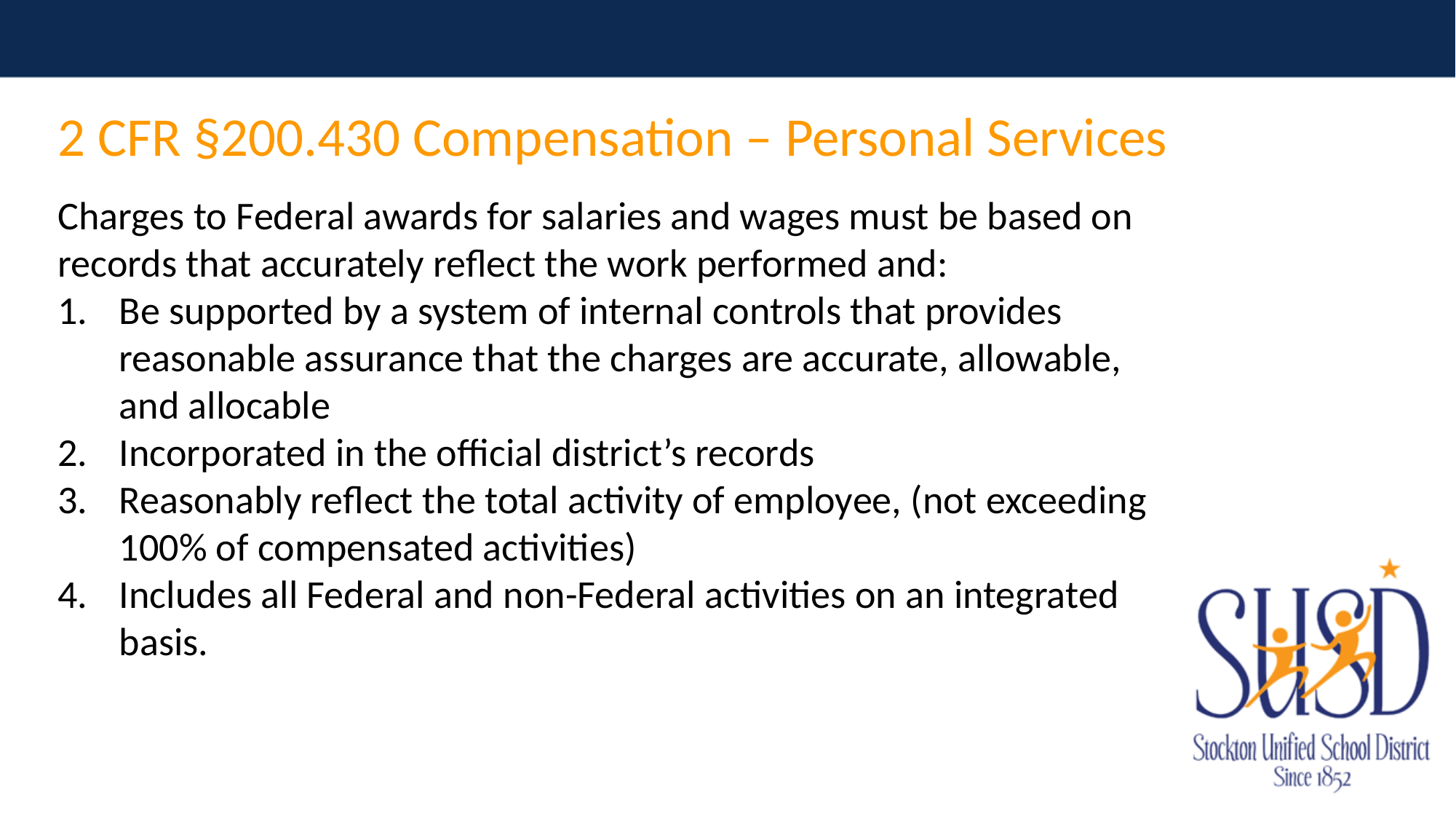

2 CFR §200.430 Compensation – Personal Services

Charges to Federal awards for salaries and wages must be based on records that accurately reflect the work performed and:
Be supported by a system of internal controls that provides reasonable assurance that the charges are accurate, allowable, and allocable
Incorporated in the official district’s records
Reasonably reflect the total activity of employee, (not exceeding 100% of compensated activities)
Includes all Federal and non-Federal activities on an integrated basis.